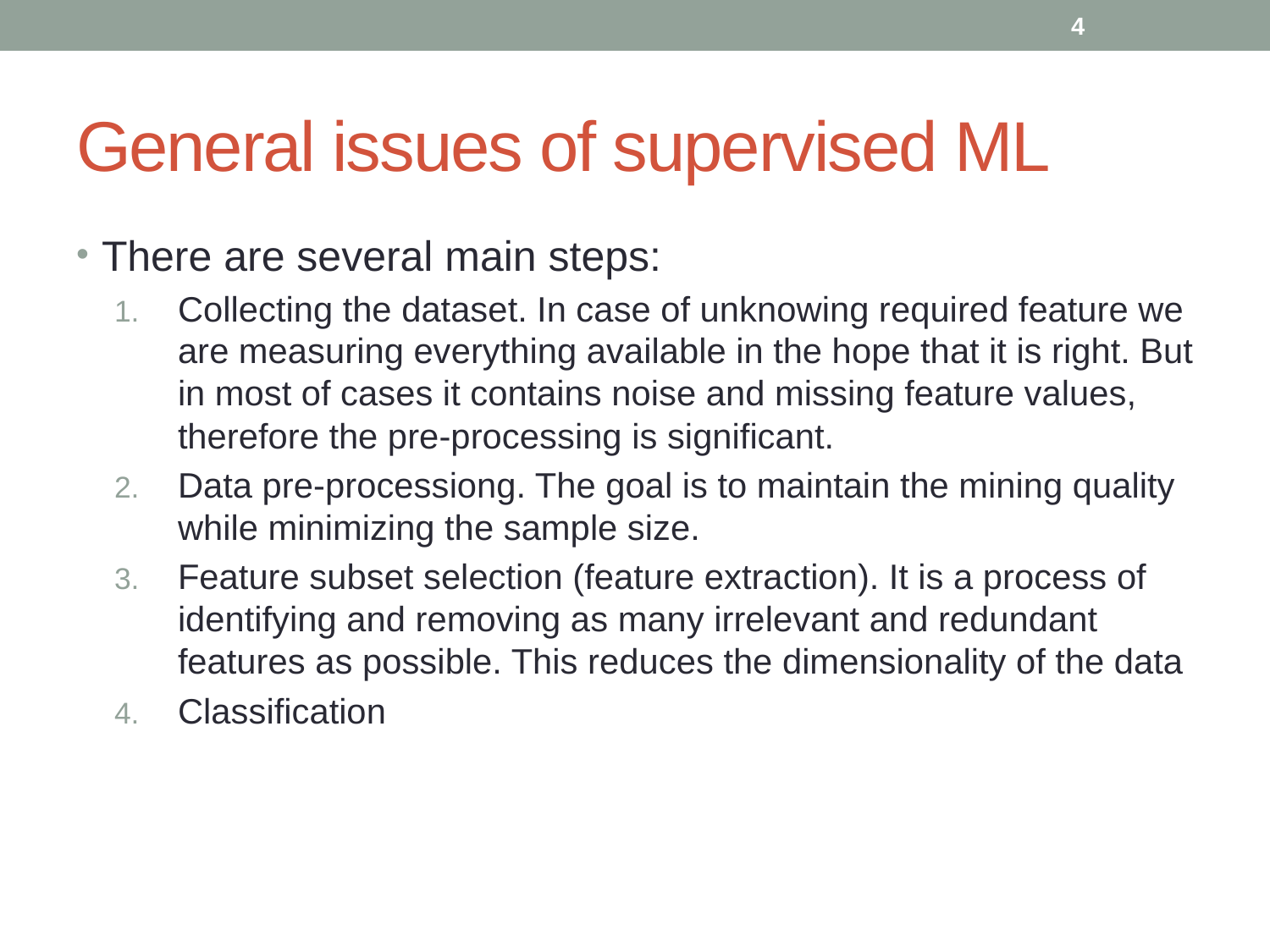

4
# General issues of supervised ML
There are several main steps:
Collecting the dataset. In case of unknowing required feature we are measuring everything available in the hope that it is right. But in most of cases it contains noise and missing feature values, therefore the pre-processing is significant.
Data pre-processiong. The goal is to maintain the mining quality while minimizing the sample size.
Feature subset selection (feature extraction). It is a process of identifying and removing as many irrelevant and redundant features as possible. This reduces the dimensionality of the data
Classification